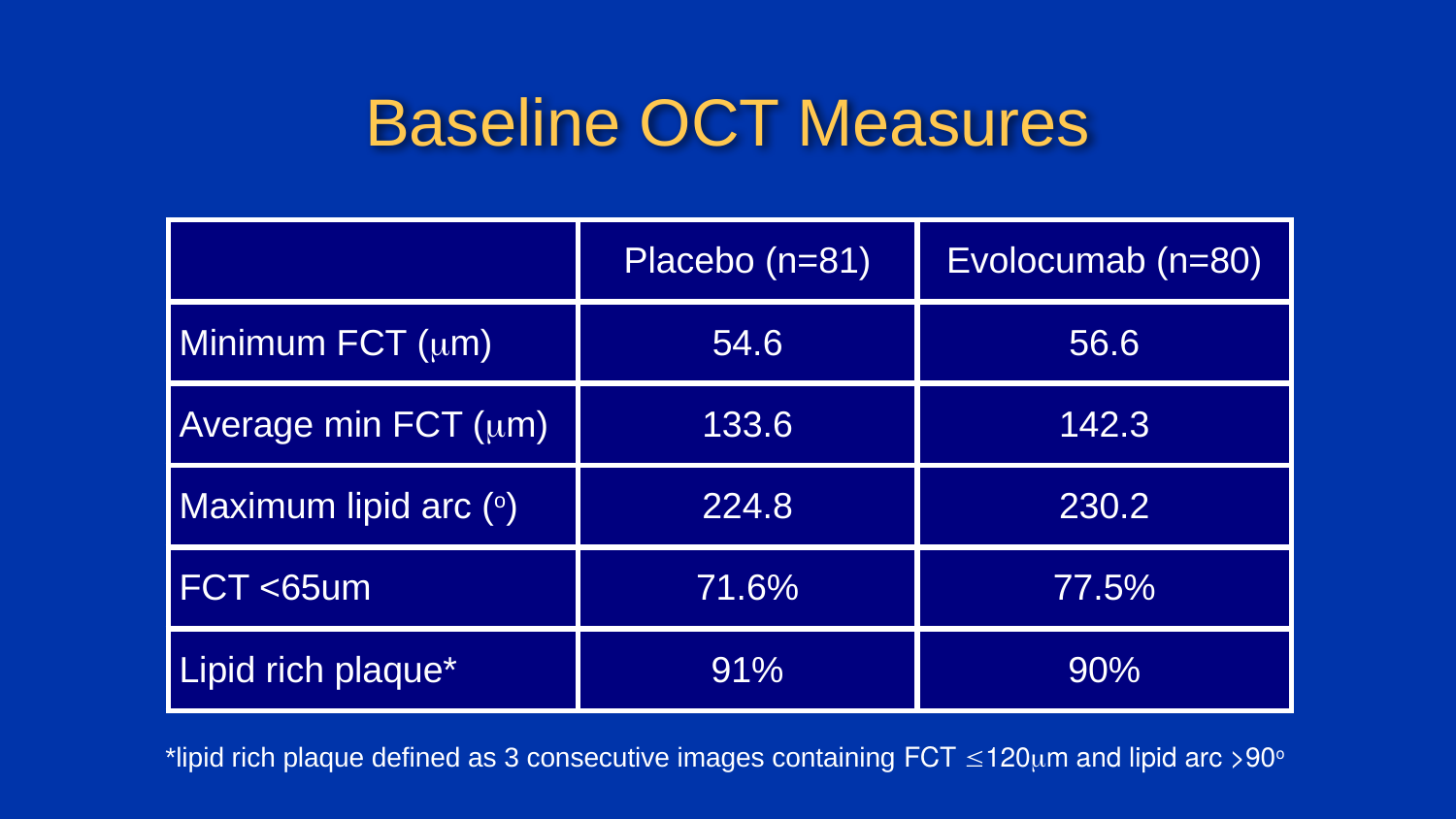

# Baseline OCT Measures
|  | Placebo (n=81) | Evolocumab (n=80) |
| --- | --- | --- |
| Minimum FCT (μm) | 54.6 | 56.6 |
| Average min FCT (μm) | 133.6 | 142.3 |
| Maximum lipid arc (o) | 224.8 | 230.2 |
| FCT <65um | 71.6% | 77.5% |
| Lipid rich plaque\* | 91% | 90% |
*lipid rich plaque defined as 3 consecutive images containing FCT ≤120μm and lipid arc >90o